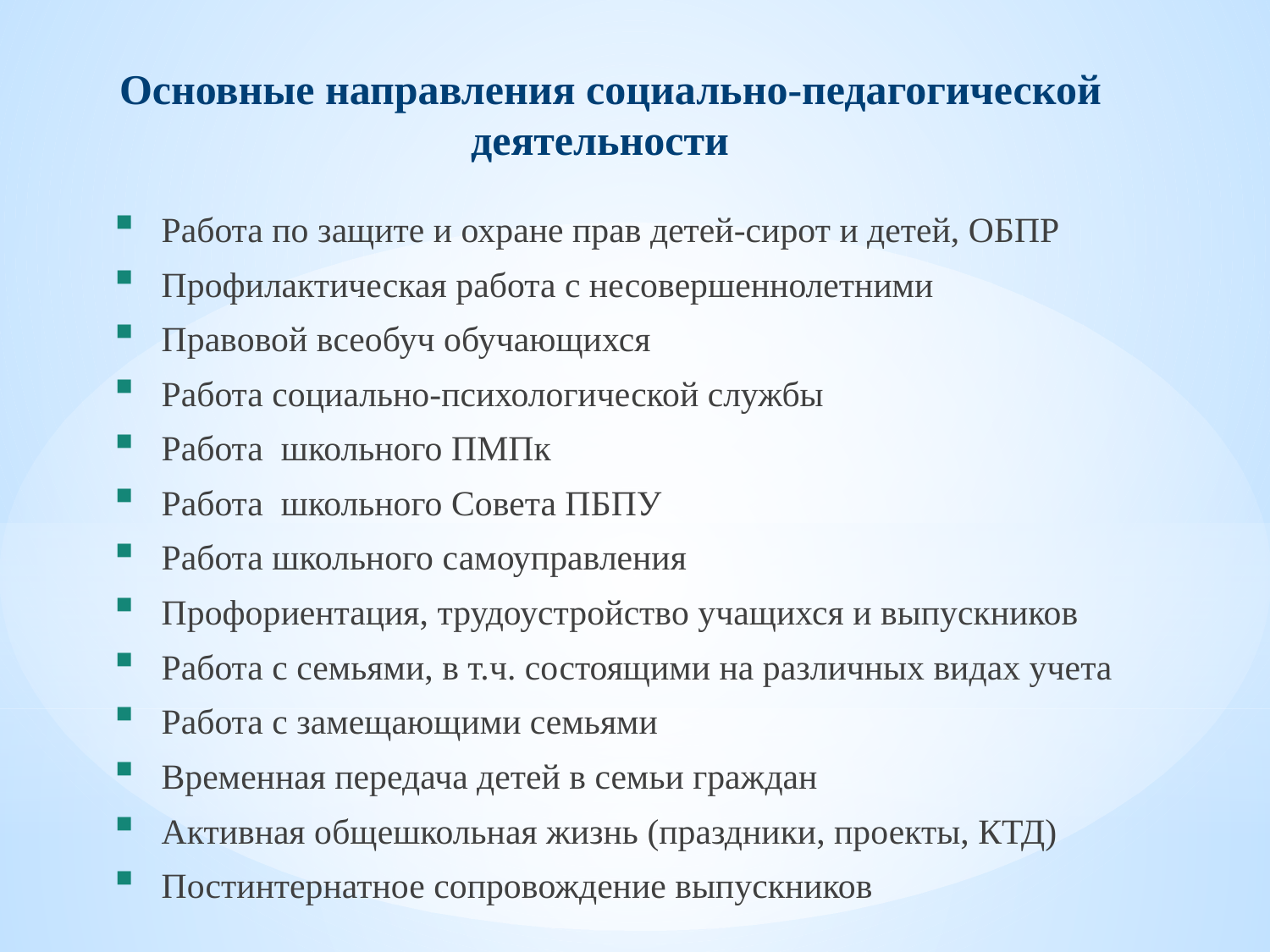

Основные направления социально-педагогической деятельности

Работа по защите и охране прав детей-сирот и детей, ОБПР
Профилактическая работа с несовершеннолетними
Правовой всеобуч обучающихся
Работа социально-психологической службы
Работа  школьного ПМПк
Работа  школьного Совета ПБПУ
Работа школьного самоуправления
Профориентация, трудоустройство учащихся и выпускников
Работа с семьями, в т.ч. состоящими на различных видах учета
Работа с замещающими семьями
Временная передача детей в семьи граждан
Активная общешкольная жизнь (праздники, проекты, КТД)
Постинтернатное сопровождение выпускников